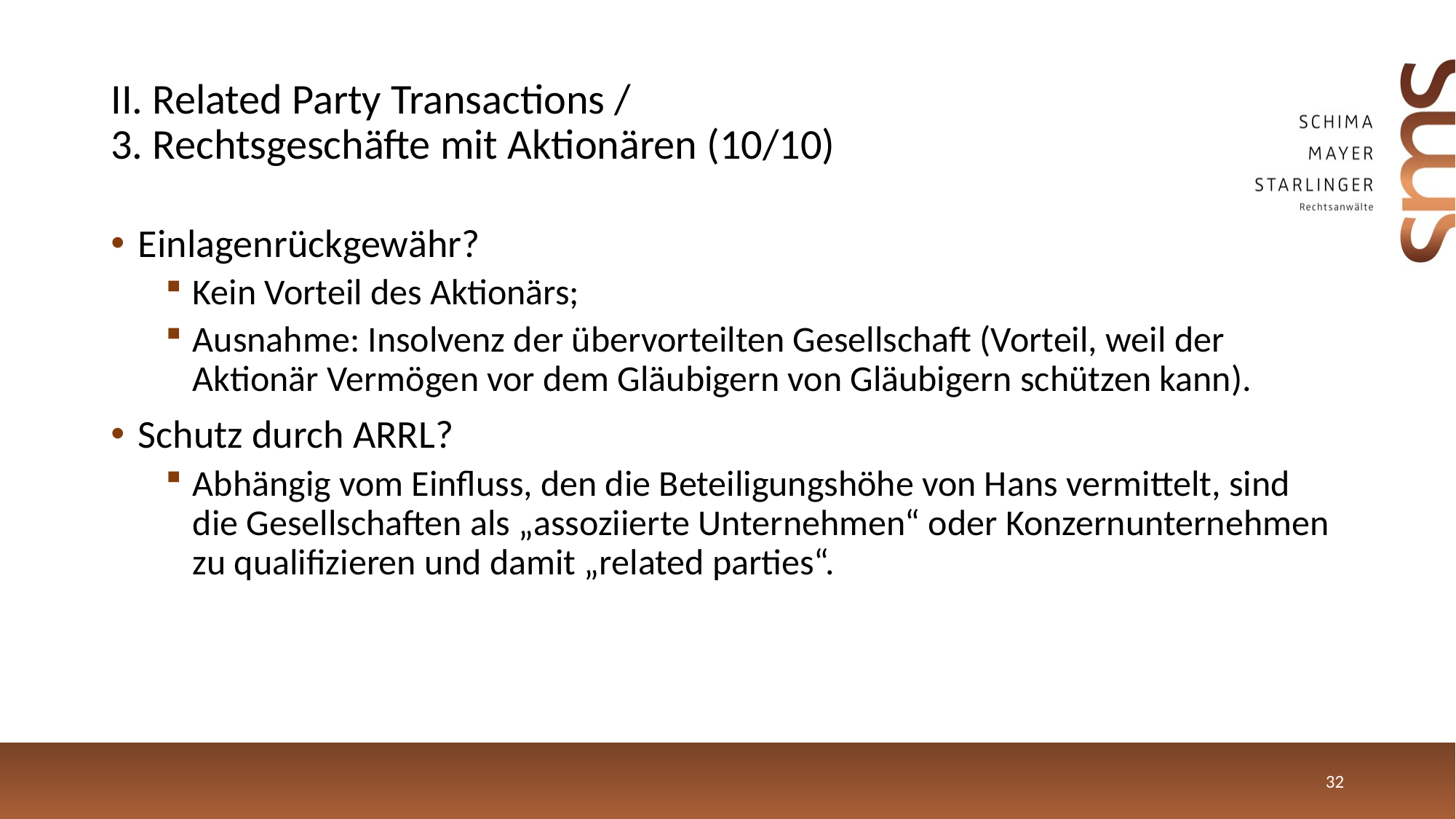

# II. Related Party Transactions / 3. Rechtsgeschäfte mit Aktionären (10/10)
Einlagenrückgewähr?
Kein Vorteil des Aktionärs;
Ausnahme: Insolvenz der übervorteilten Gesellschaft (Vorteil, weil der Aktionär Vermögen vor dem Gläubigern von Gläubigern schützen kann).
Schutz durch ARRL?
Abhängig vom Einfluss, den die Beteiligungshöhe von Hans vermittelt, sind die Gesellschaften als „assoziierte Unternehmen“ oder Konzernunternehmen zu qualifizieren und damit „related parties“.
32